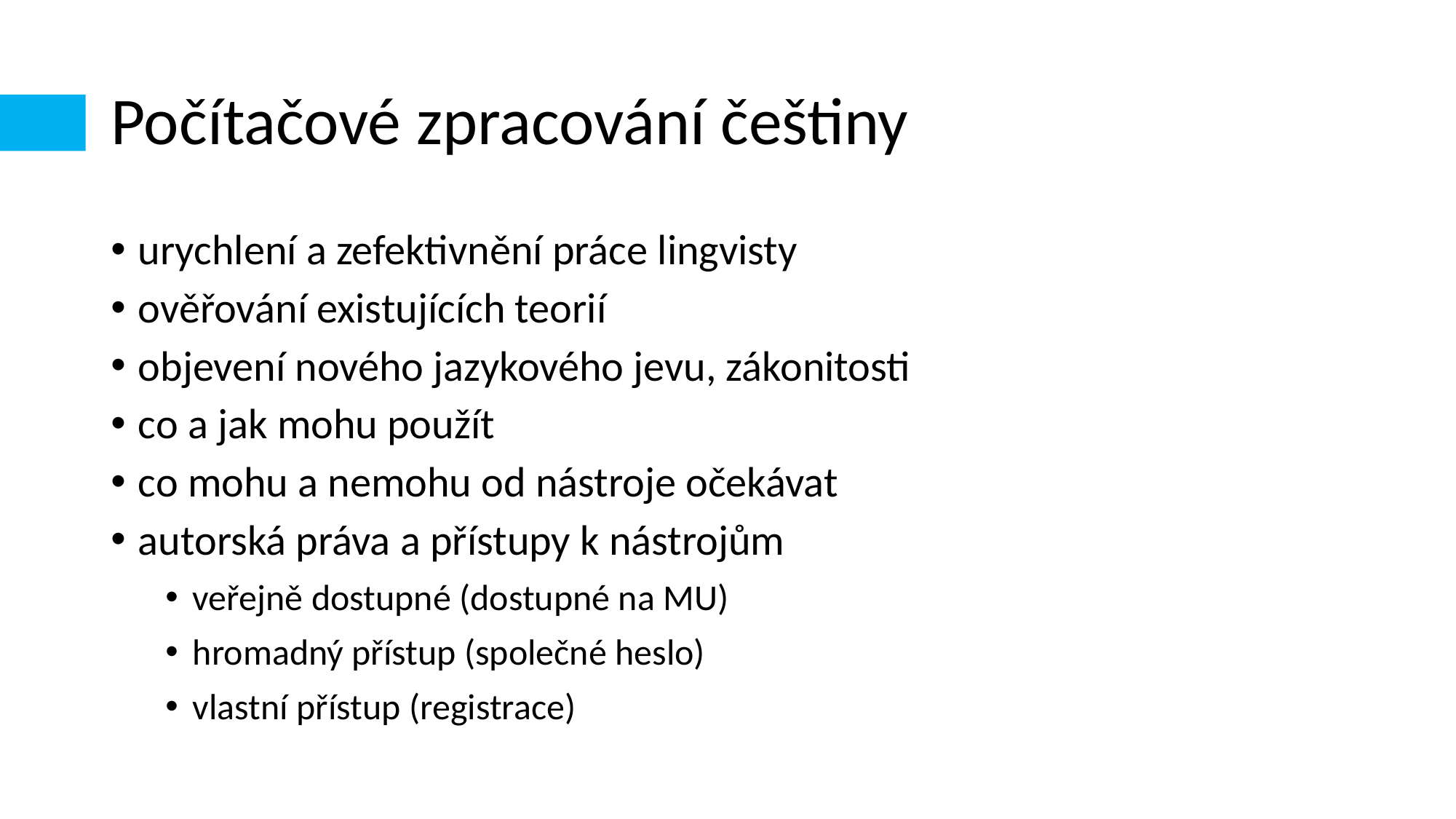

# Počítačové zpracování češtiny
urychlení a zefektivnění práce lingvisty
ověřování existujících teorií
objevení nového jazykového jevu, zákonitosti
co a jak mohu použít
co mohu a nemohu od nástroje očekávat
autorská práva a přístupy k nástrojům
veřejně dostupné (dostupné na MU)
hromadný přístup (společné heslo)
vlastní přístup (registrace)